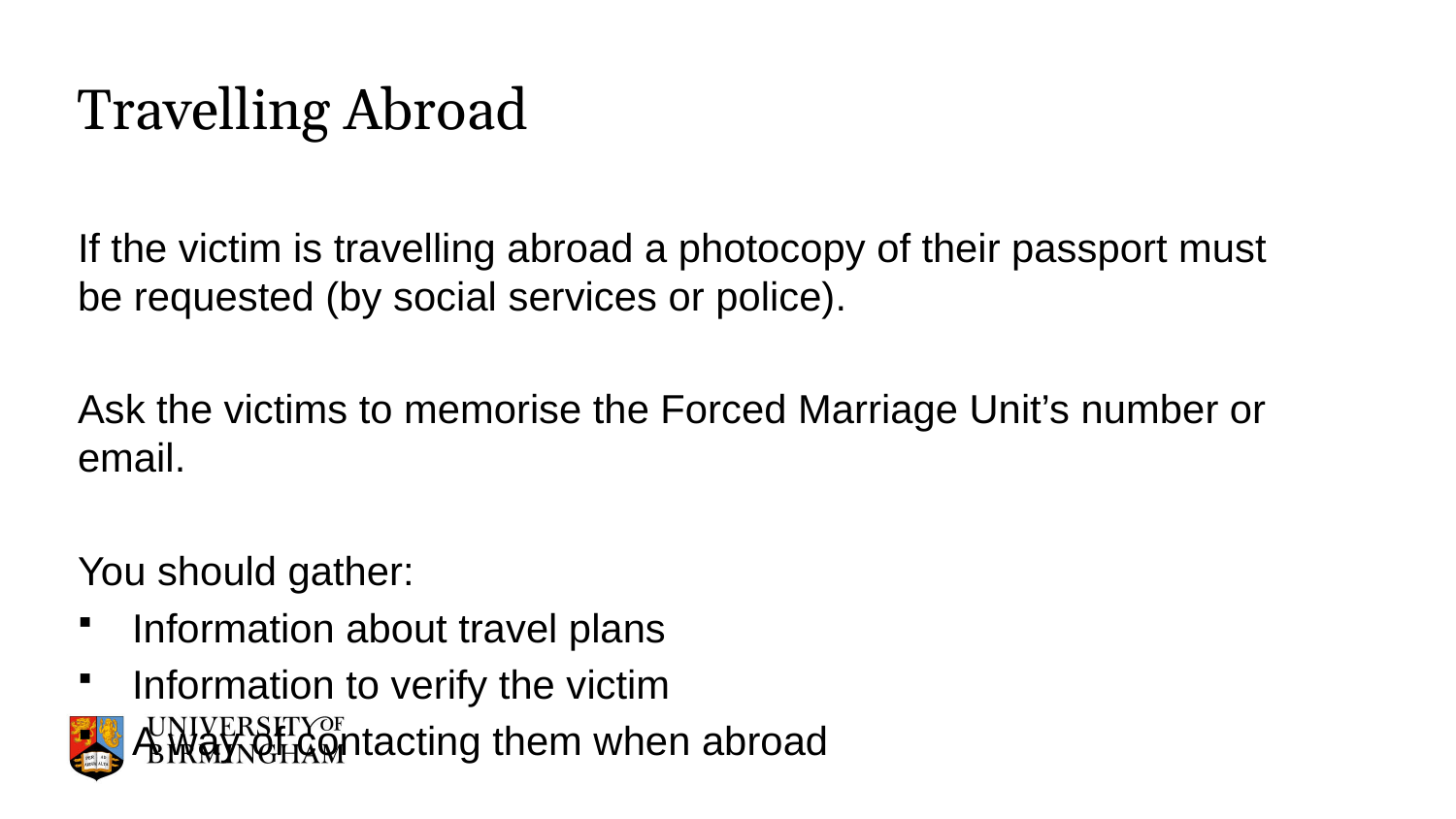

# Travelling Abroad
If the victim is travelling abroad a photocopy of their passport must be requested (by social services or police).

Ask the victims to memorise the Forced Marriage Unit’s number or email.

You should gather:
Information about travel plans
Information to verify the victim
A way of contacting them when abroad